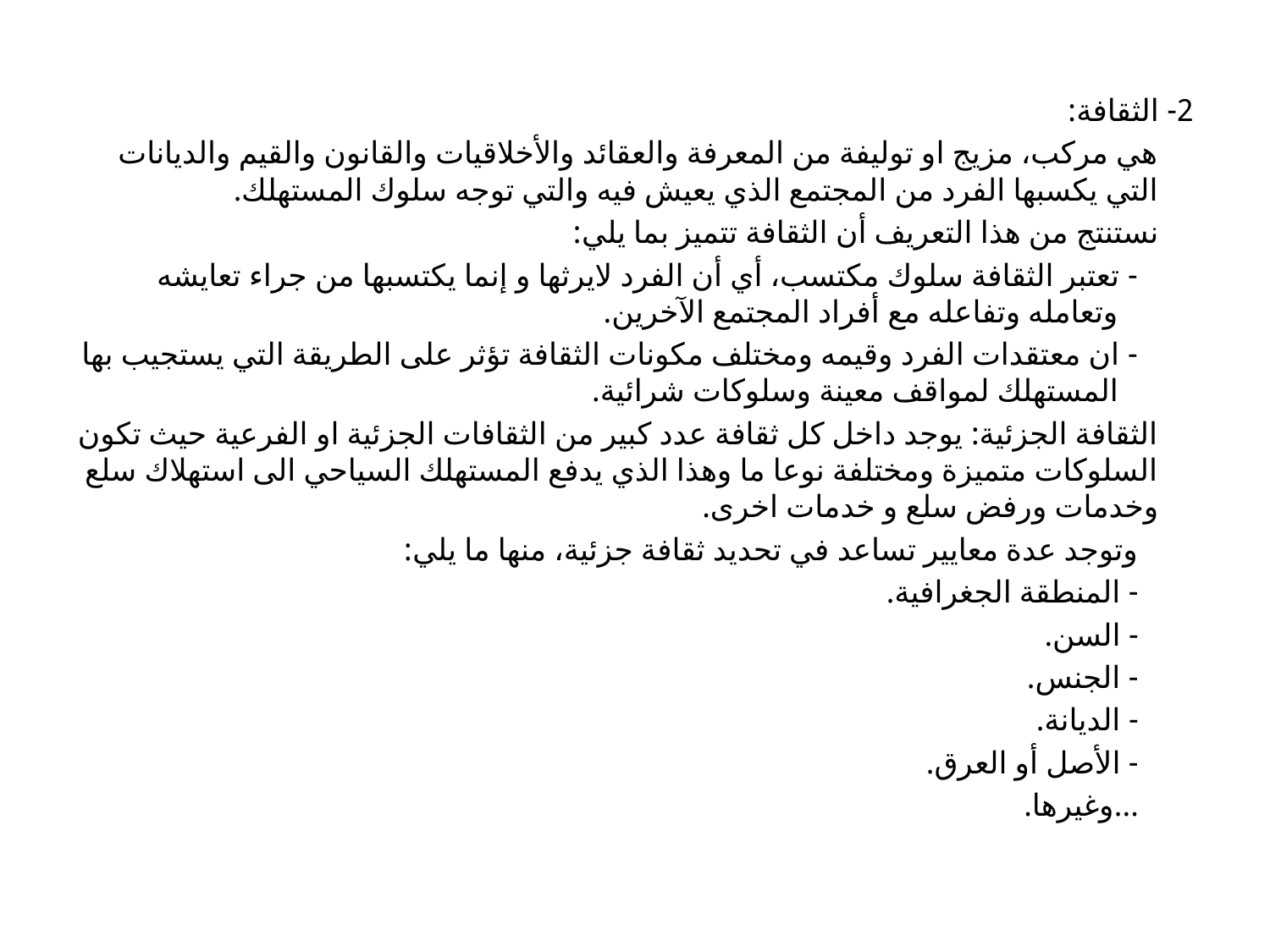

2- الثقافة:
هي مركب، مزيج او توليفة من المعرفة والعقائد والأخلاقيات والقانون والقيم والديانات التي يكسبها الفرد من المجتمع الذي يعيش فيه والتي توجه سلوك المستهلك.
نستنتج من هذا التعريف أن الثقافة تتميز بما يلي:
- تعتبر الثقافة سلوك مكتسب، أي أن الفرد لايرثها و إنما يكتسبها من جراء تعايشه وتعامله وتفاعله مع أفراد المجتمع الآخرين.
- ان معتقدات الفرد وقيمه ومختلف مكونات الثقافة تؤثر على الطريقة التي يستجيب بها المستهلك لمواقف معينة وسلوكات شرائية.
الثقافة الجزئية: يوجد داخل كل ثقافة عدد كبير من الثقافات الجزئية او الفرعية حيث تكون السلوكات متميزة ومختلفة نوعا ما وهذا الذي يدفع المستهلك السياحي الى استهلاك سلع وخدمات ورفض سلع و خدمات اخرى.
وتوجد عدة معايير تساعد في تحديد ثقافة جزئية، منها ما يلي:
- المنطقة الجغرافية.
- السن.
- الجنس.
- الديانة.
- الأصل أو العرق.
...وغيرها.